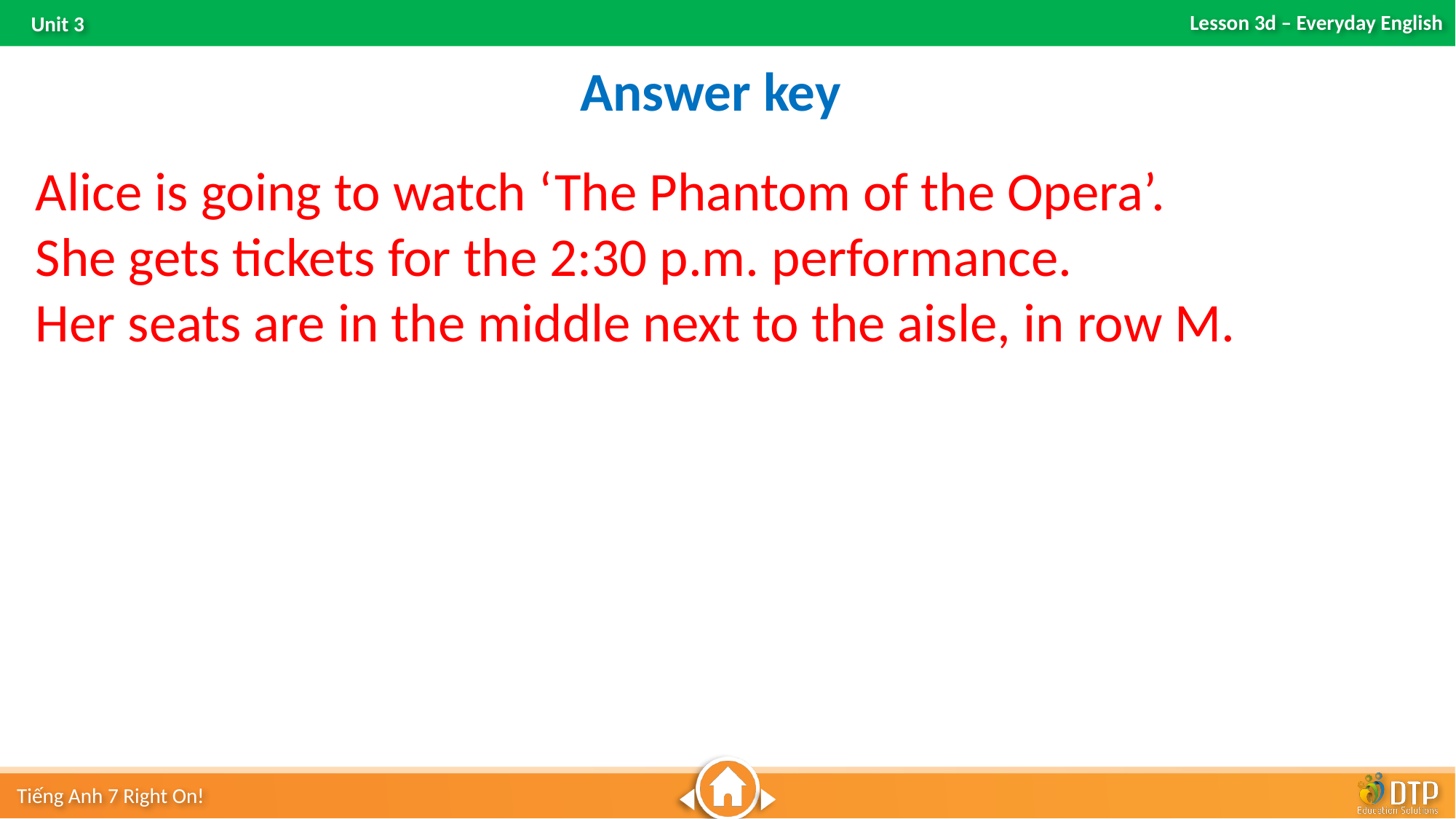

Answer key
Alice is going to watch ‘The Phantom of the Opera’.
She gets tickets for the 2:30 p.m. performance.
Her seats are in the middle next to the aisle, in row M.